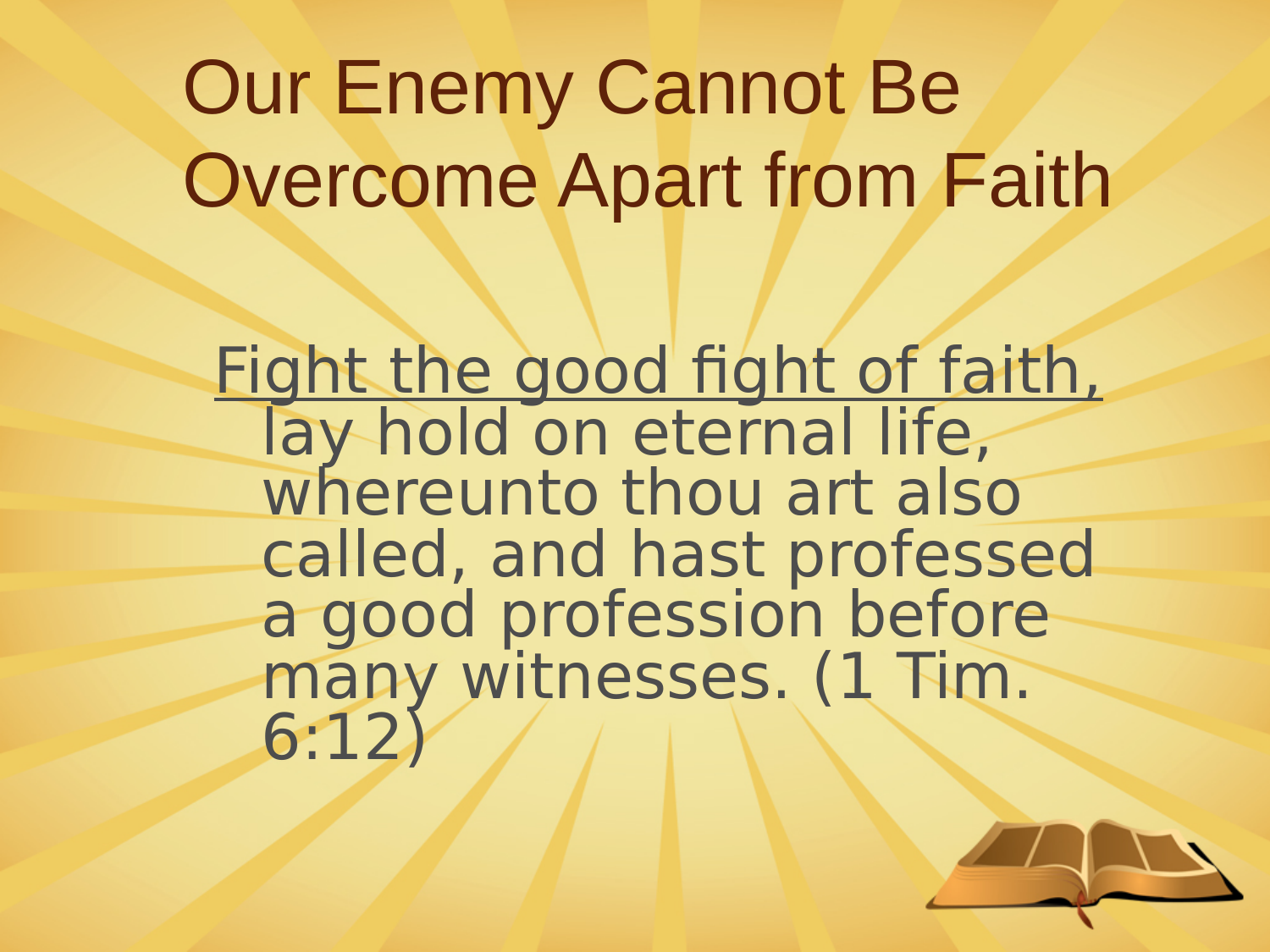

# Our Enemy Cannot Be Overcome Apart from Faith
Fight the good fight of faith, lay hold on eternal life, whereunto thou art also called, and hast professed a good profession before many witnesses. (1 Tim. 6:12)